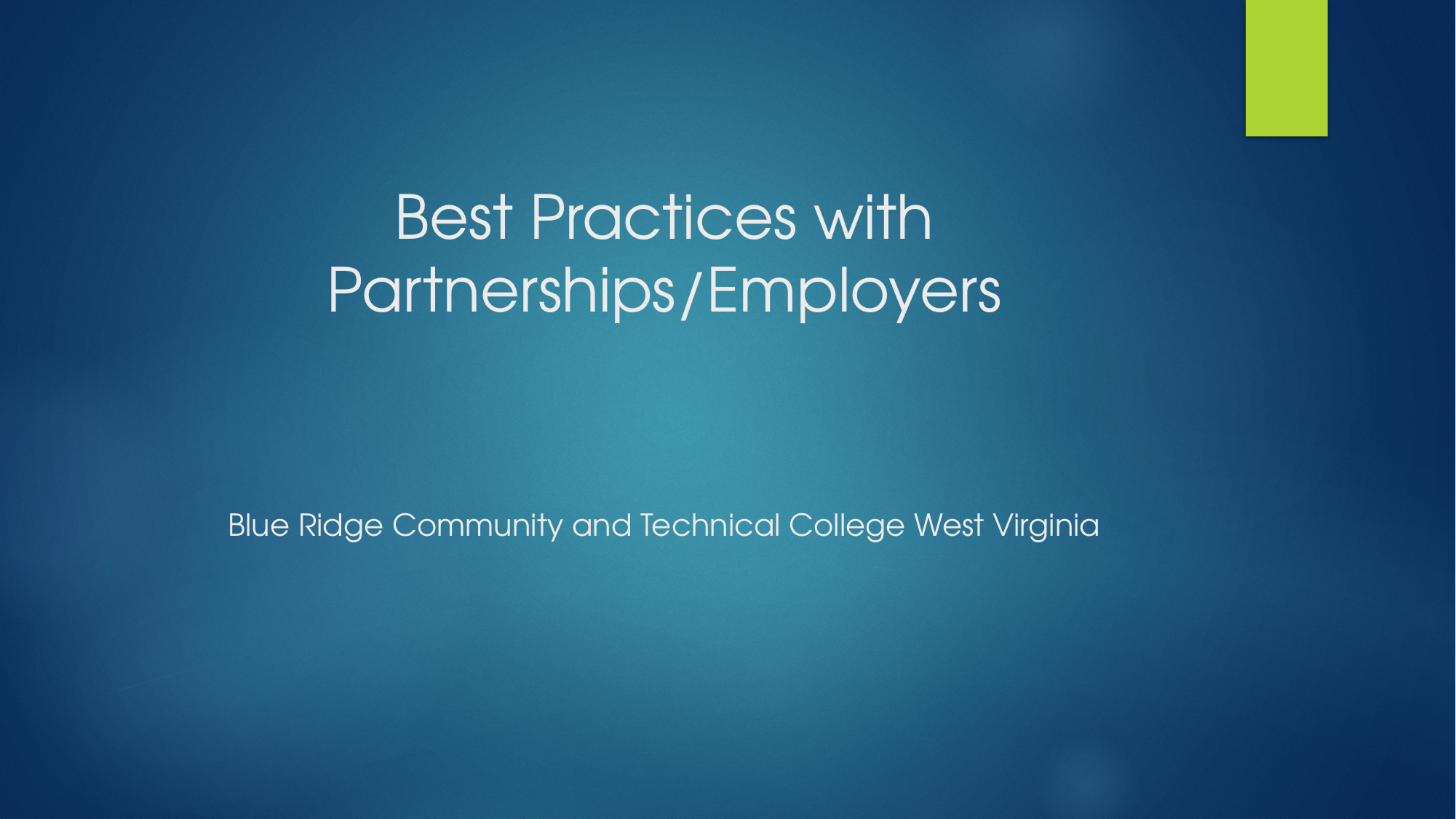

# Best Practices with Partnerships/Employers Blue Ridge Community and Technical College West Virginia